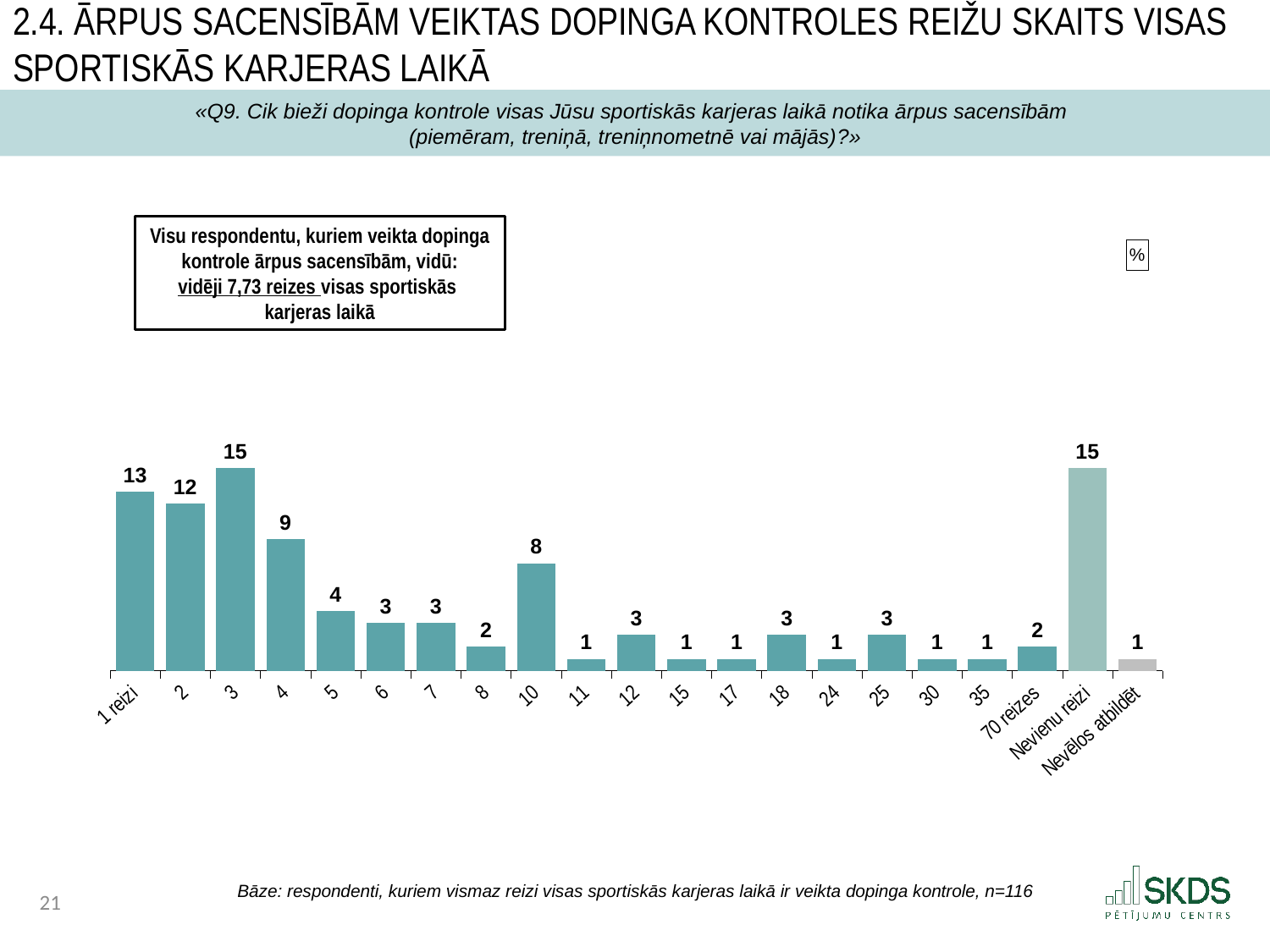

2.4. Ārpus sacensībām veiktas dopinga kontroles reižu skaits visas sportiskās karjeras laikā
«Q9. Cik bieži dopinga kontrole visas Jūsu sportiskās karjeras laikā notika ārpus sacensībām
(piemēram, treniņā, treniņnometnē vai mājās)?»

### Chart: %

| Category |  |
|---|---|
| 1 reizi | 12.931034482758621 |
| 2 | 12.068965517241379 |
| 3 | 14.655172413793103 |
| 4 | 9.482758620689655 |
| 5 | 4.310344827586207 |
| 6 | 3.4482758620689653 |
| 7 | 3.4482758620689653 |
| 8 | 1.7241379310344827 |
| 10 | 7.758620689655173 |
| 11 | 0.8620689655172413 |
| 12 | 2.586206896551724 |
| 15 | 0.8620689655172413 |
| 17 | 0.8620689655172413 |
| 18 | 2.586206896551724 |
| 24 | 0.8620689655172413 |
| 25 | 2.586206896551724 |
| 30 | 0.8620689655172413 |
| 35 | 0.8620689655172413 |
| 70 reizes | 1.7241379310344827 |
| Nevienu reizi | 14.655172413793103 |
| Nevēlos atbildēt | 0.8620689655172413 |
Visu respondentu, kuriem veikta dopinga kontrole ārpus sacensībām, vidū:
vidēji 7,73 reizes visas sportiskās
karjeras laikā
Bāze: respondenti, kuriem vismaz reizi visas sportiskās karjeras laikā ir veikta dopinga kontrole, n=116